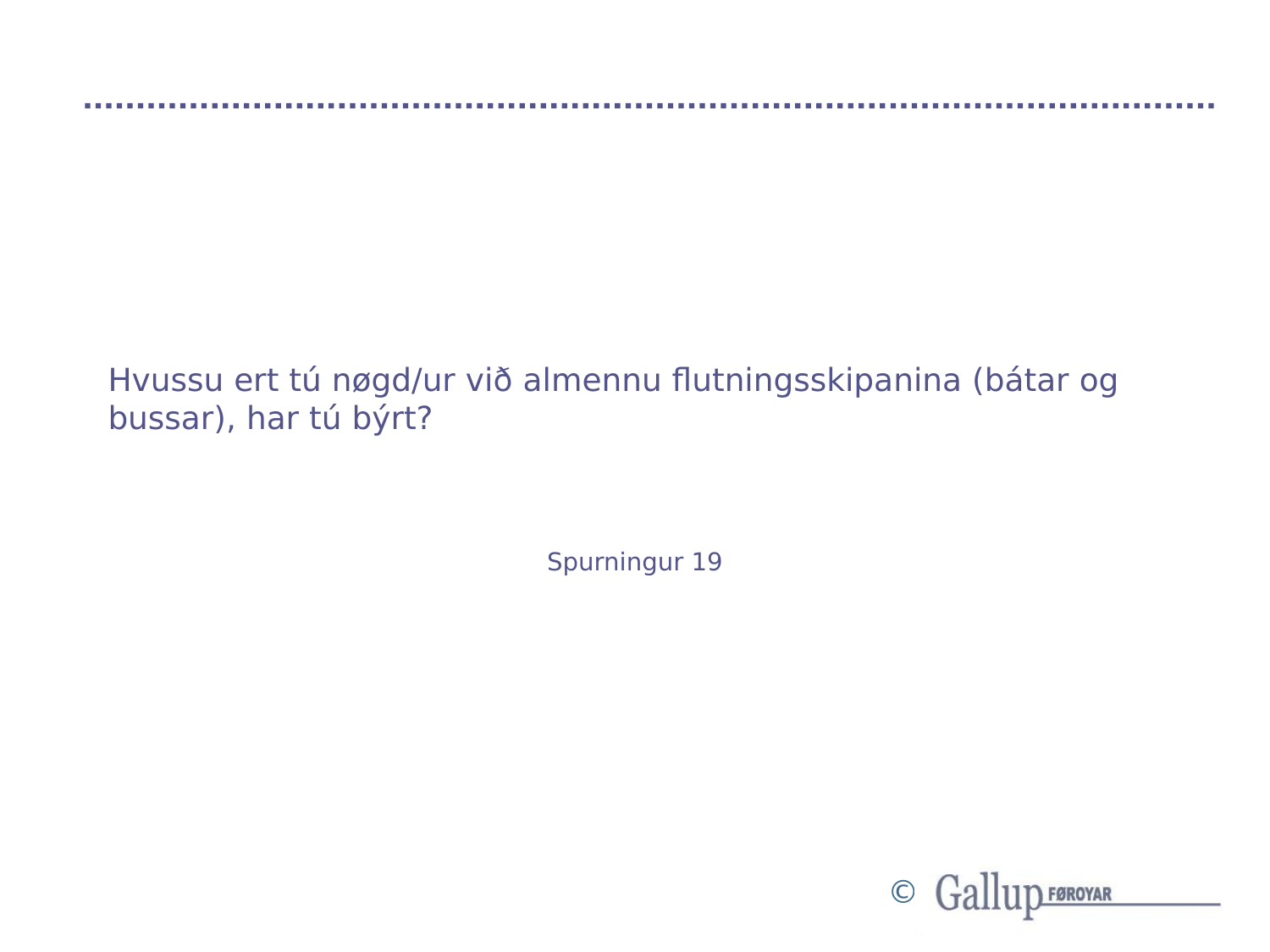

# Hvussu ert tú nøgd/ur við almennu flutningsskipanina (bátar og bussar), har tú býrt?
Spurningur 19